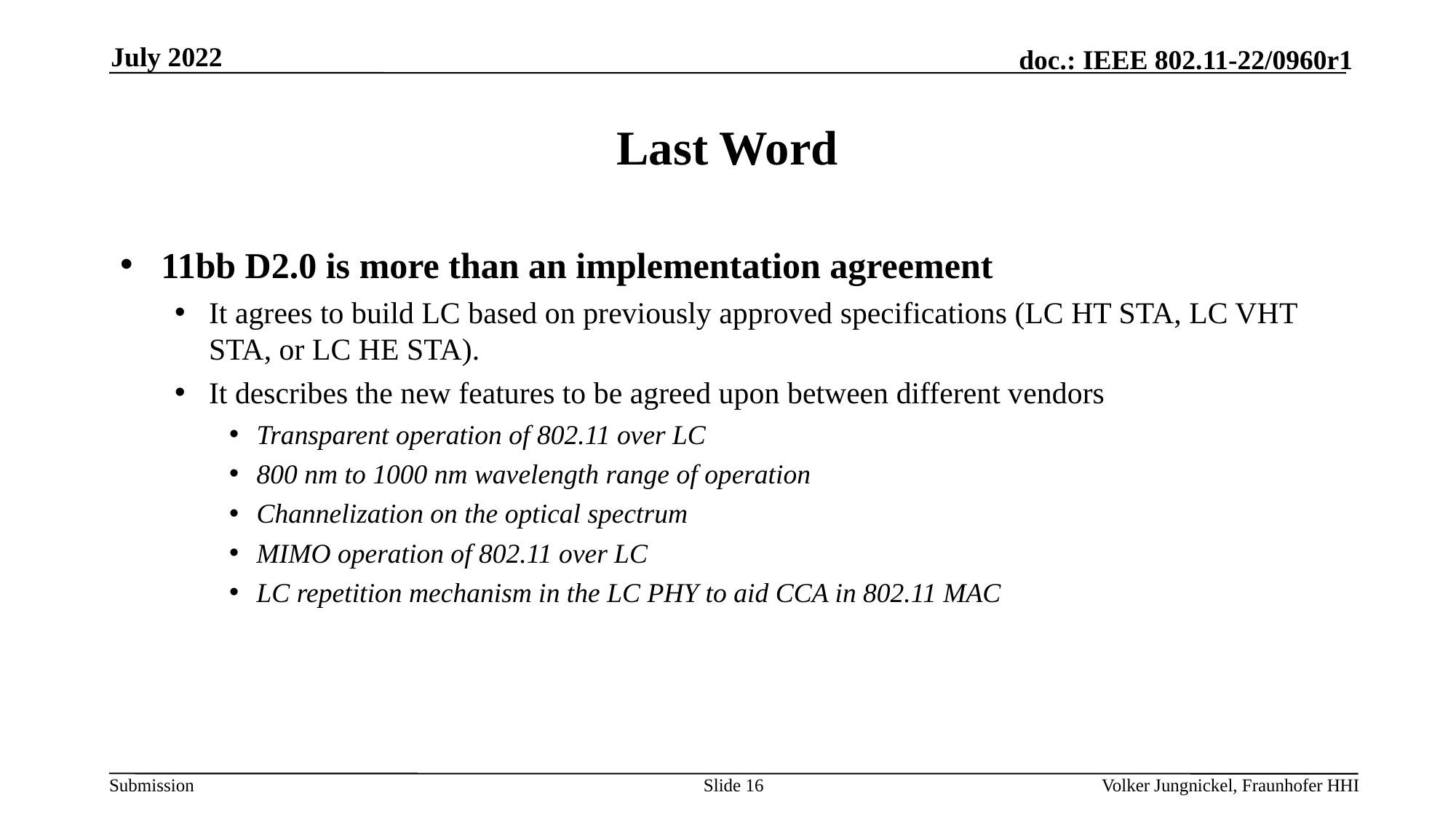

July 2022
# Last Word
11bb D2.0 is more than an implementation agreement
It agrees to build LC based on previously approved specifications (LC HT STA, LC VHT STA, or LC HE STA).
It describes the new features to be agreed upon between different vendors
Transparent operation of 802.11 over LC
800 nm to 1000 nm wavelength range of operation
Channelization on the optical spectrum
MIMO operation of 802.11 over LC
LC repetition mechanism in the LC PHY to aid CCA in 802.11 MAC
Slide 16
Volker Jungnickel, Fraunhofer HHI